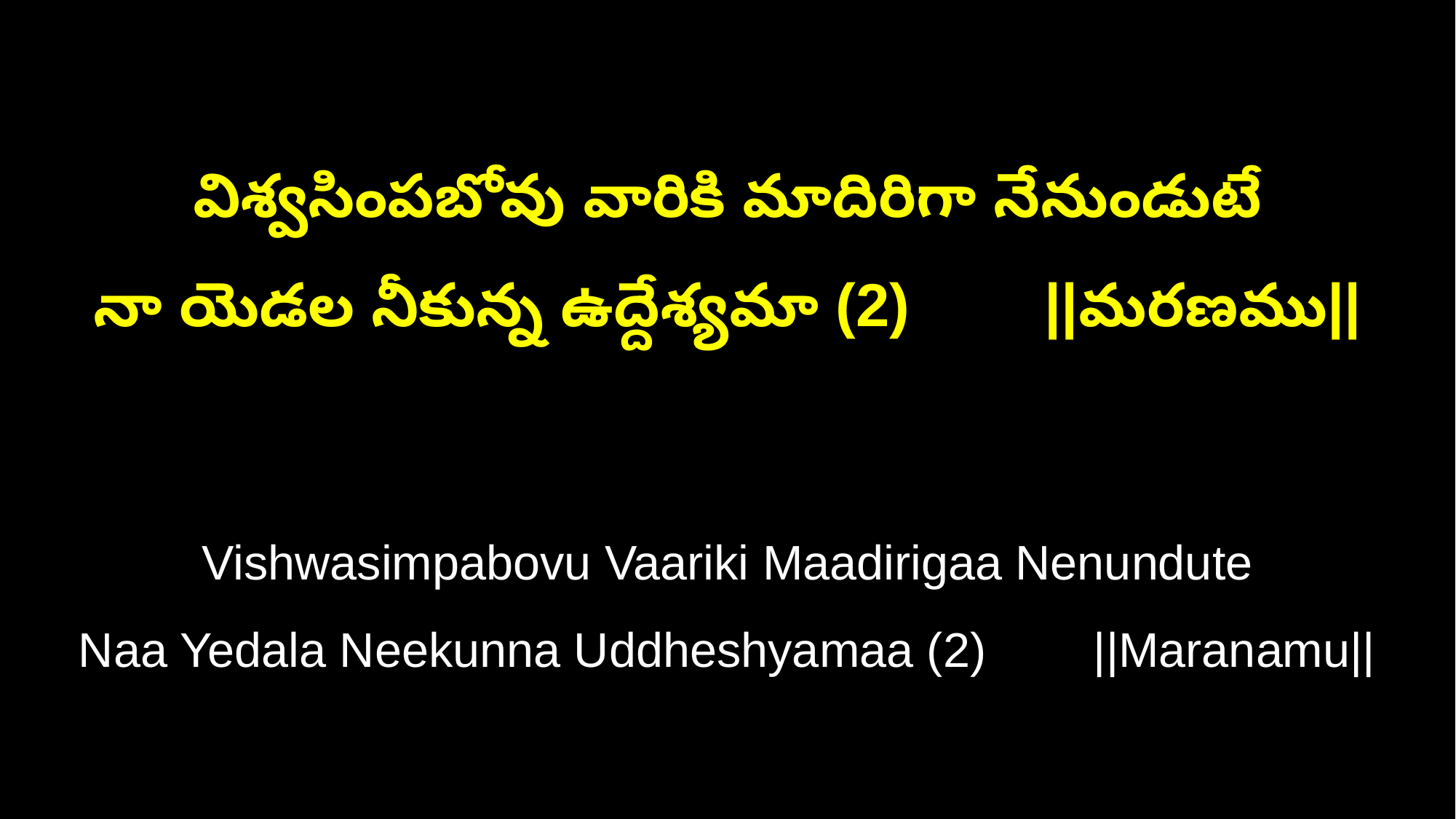

విశ్వసింపబోవు వారికి మాదిరిగా నేనుండుటే
నా యెడల నీకున్న ఉద్దేశ్యమా (2)        ||మరణము||
Vishwasimpabovu Vaariki Maadirigaa Nenundute
Naa Yedala Neekunna Uddheshyamaa (2)        ||Maranamu||